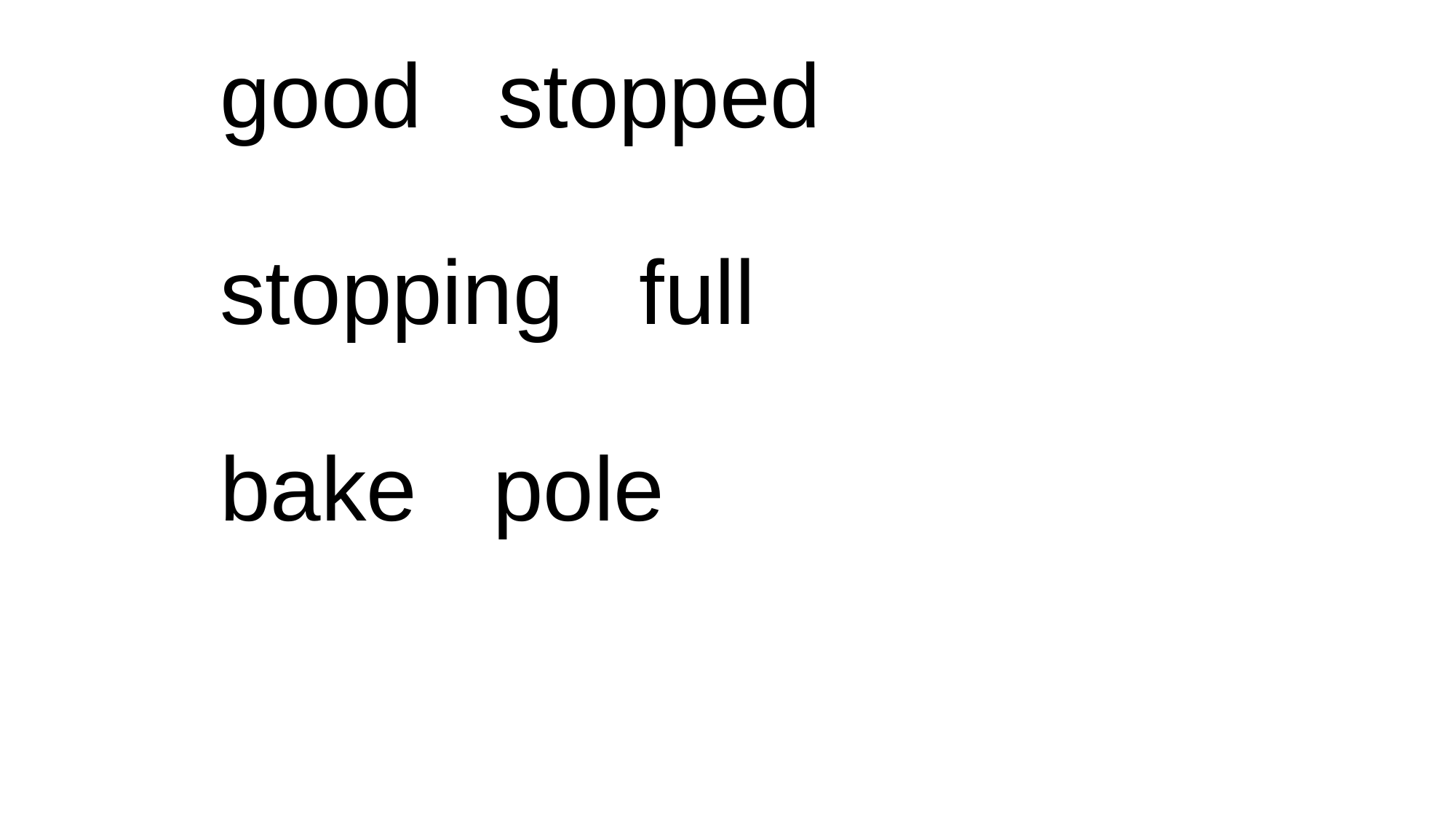

# good   stopped stopping   full bake   pole